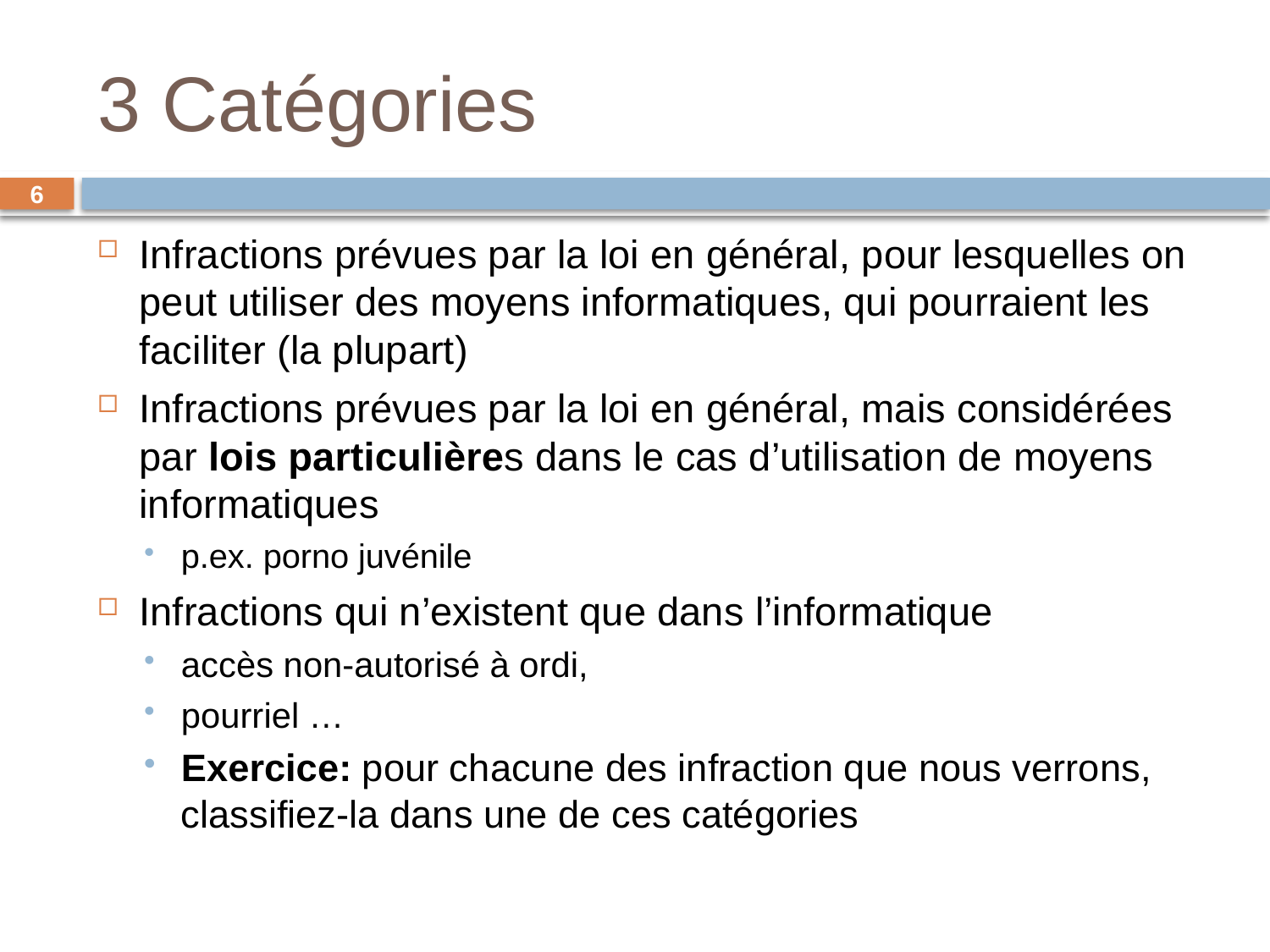

# 3 Catégories
6
Infractions prévues par la loi en général, pour lesquelles on peut utiliser des moyens informatiques, qui pourraient les faciliter (la plupart)
Infractions prévues par la loi en général, mais considérées par lois particulières dans le cas d’utilisation de moyens informatiques
p.ex. porno juvénile
Infractions qui n’existent que dans l’informatique
accès non-autorisé à ordi,
pourriel …
Exercice: pour chacune des infraction que nous verrons, classifiez-la dans une de ces catégories